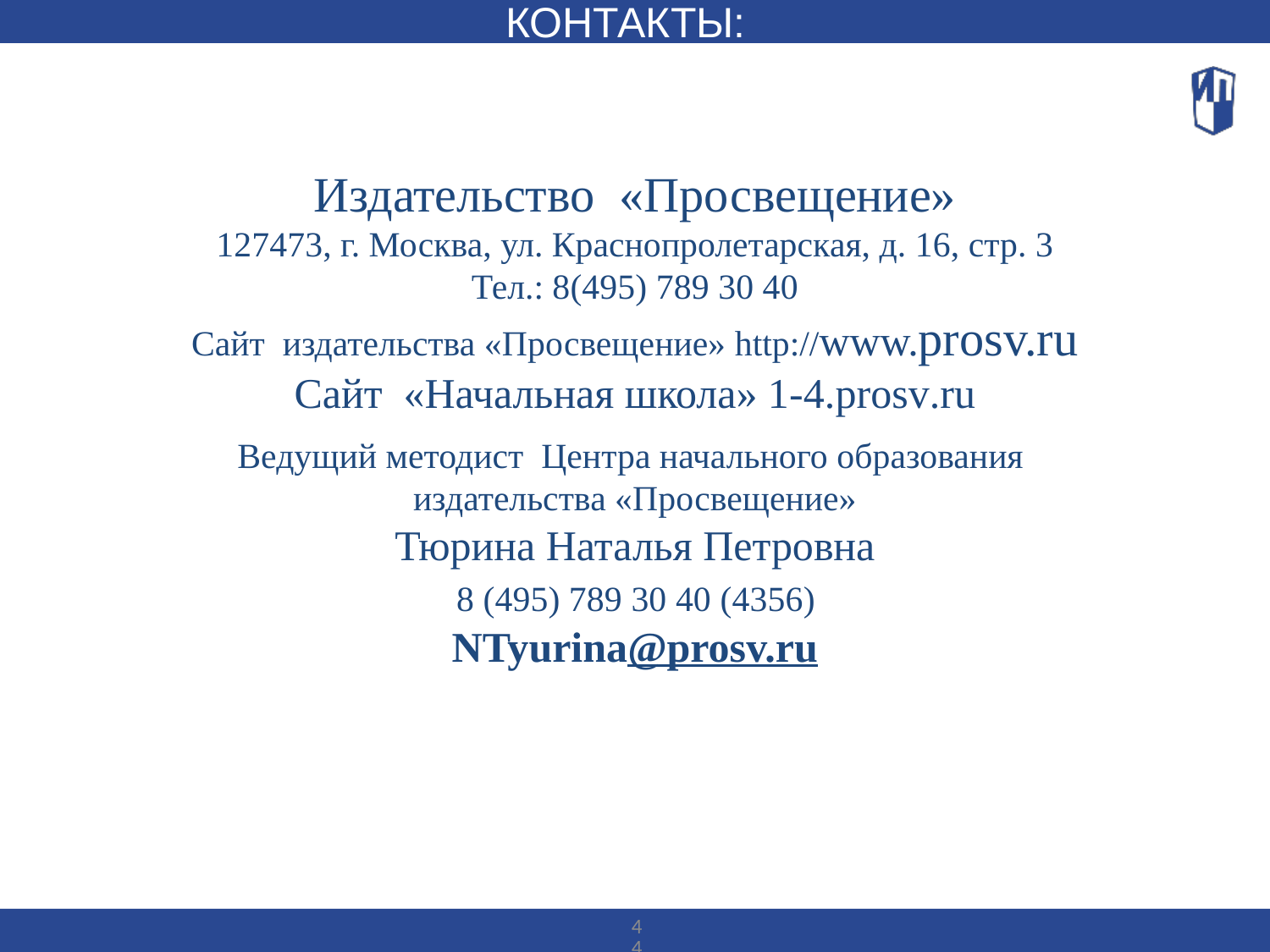

КОНТАКТЫ:
Издательство  «Просвещение»
127473, г. Москва, ул. Краснопролетарская, д. 16, стр. 3
Тел.: 8(495) 789 30 40
Сайт  издательства «Просвещение» http://www.prosv.ru
Сайт  «Начальная школа» 1-4.prosv.ru

Ведущий методист  Центра начального образования
издательства «Просвещение»
Тюрина Наталья Петровна
 8 (495) 789 30 40 (4356)
NTyurina@prosv.ru
44